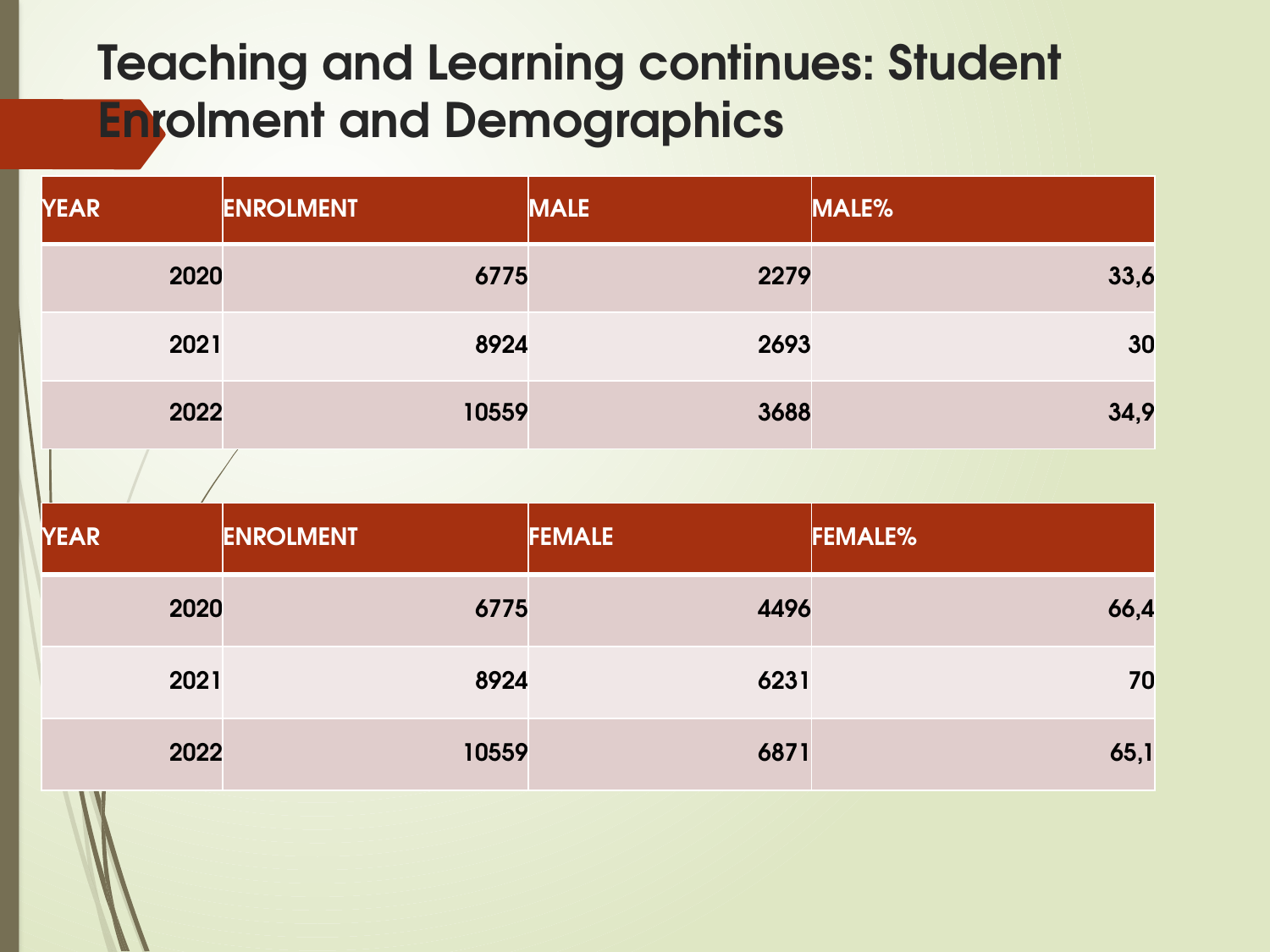

# Teaching and Learning continues: Student Enrolment and Demographics
| YEAR | ENROLMENT | MALE | MALE% |
| --- | --- | --- | --- |
| 2020 | 6775 | 2279 | 33,6 |
| 2021 | 8924 | 2693 | 30 |
| 2022 | 10559 | 3688 | 34,9 |
| YEAR | ENROLMENT | FEMALE | FEMALE% |
| --- | --- | --- | --- |
| 2020 | 6775 | 4496 | 66,4 |
| 2021 | 8924 | 6231 | 70 |
| 2022 | 10559 | 6871 | 65,1 |